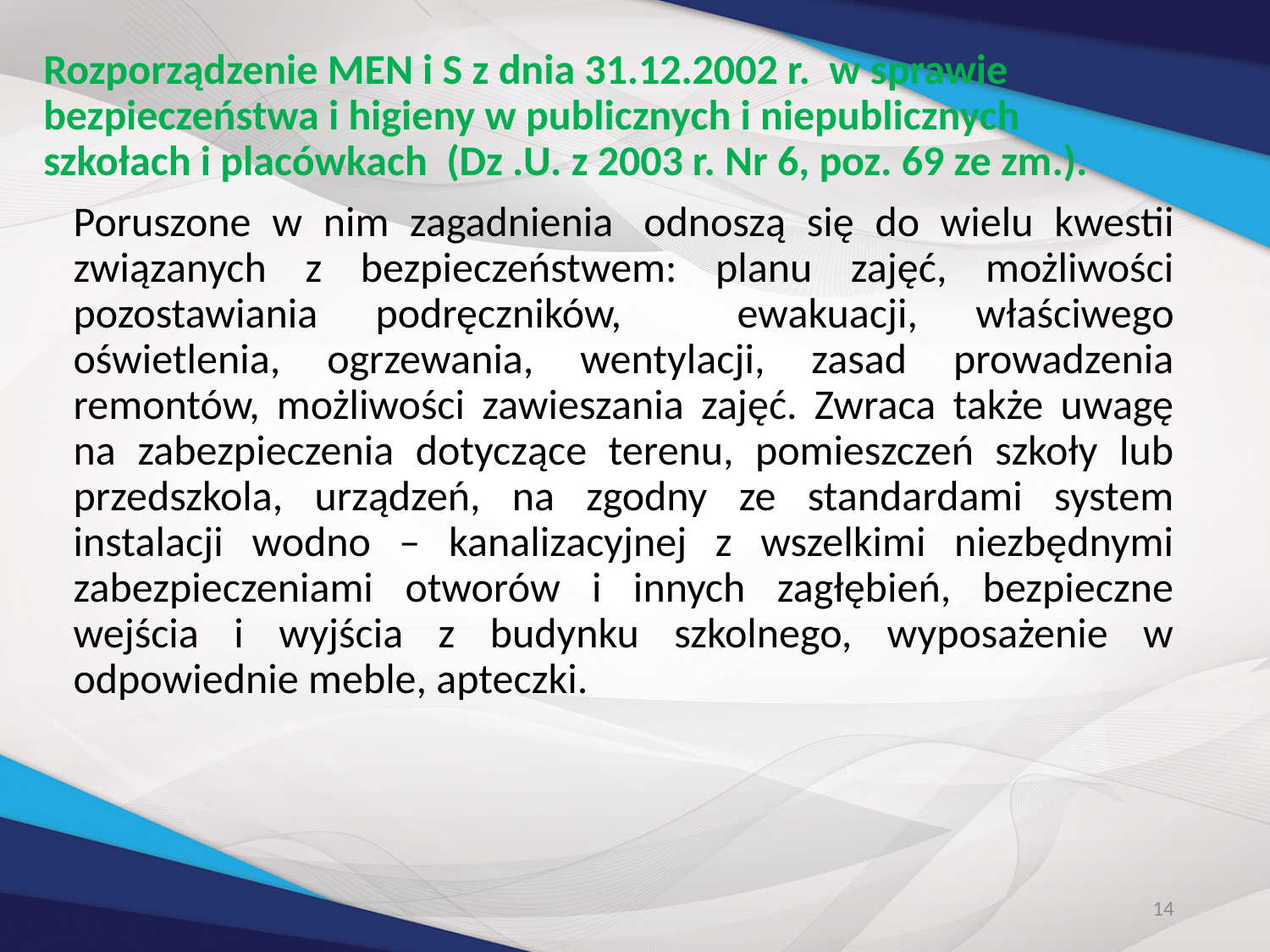

# Rozporządzenie MEN i S z dnia 31.12.2002 r.  w sprawie bezpieczeństwa i higieny w publicznych i niepublicznych szkołach i placówkach  (Dz .U. z 2003 r. Nr 6, poz. 69 ze zm.).
Poruszone w nim zagadnienia  odnoszą się do wielu kwestii związanych z bezpieczeństwem: planu zajęć, możliwości pozostawiania podręczników,  ewakuacji, właściwego oświetlenia, ogrzewania, wentylacji, zasad prowadzenia remontów, możliwości zawieszania zajęć. Zwraca także uwagę na zabezpieczenia dotyczące terenu, pomieszczeń szkoły lub przedszkola, urządzeń, na zgodny ze standardami system instalacji wodno – kanalizacyjnej z wszelkimi niezbędnymi zabezpieczeniami otworów i innych zagłębień, bezpieczne wejścia i wyjścia z budynku szkolnego, wyposażenie w odpowiednie meble, apteczki.
14